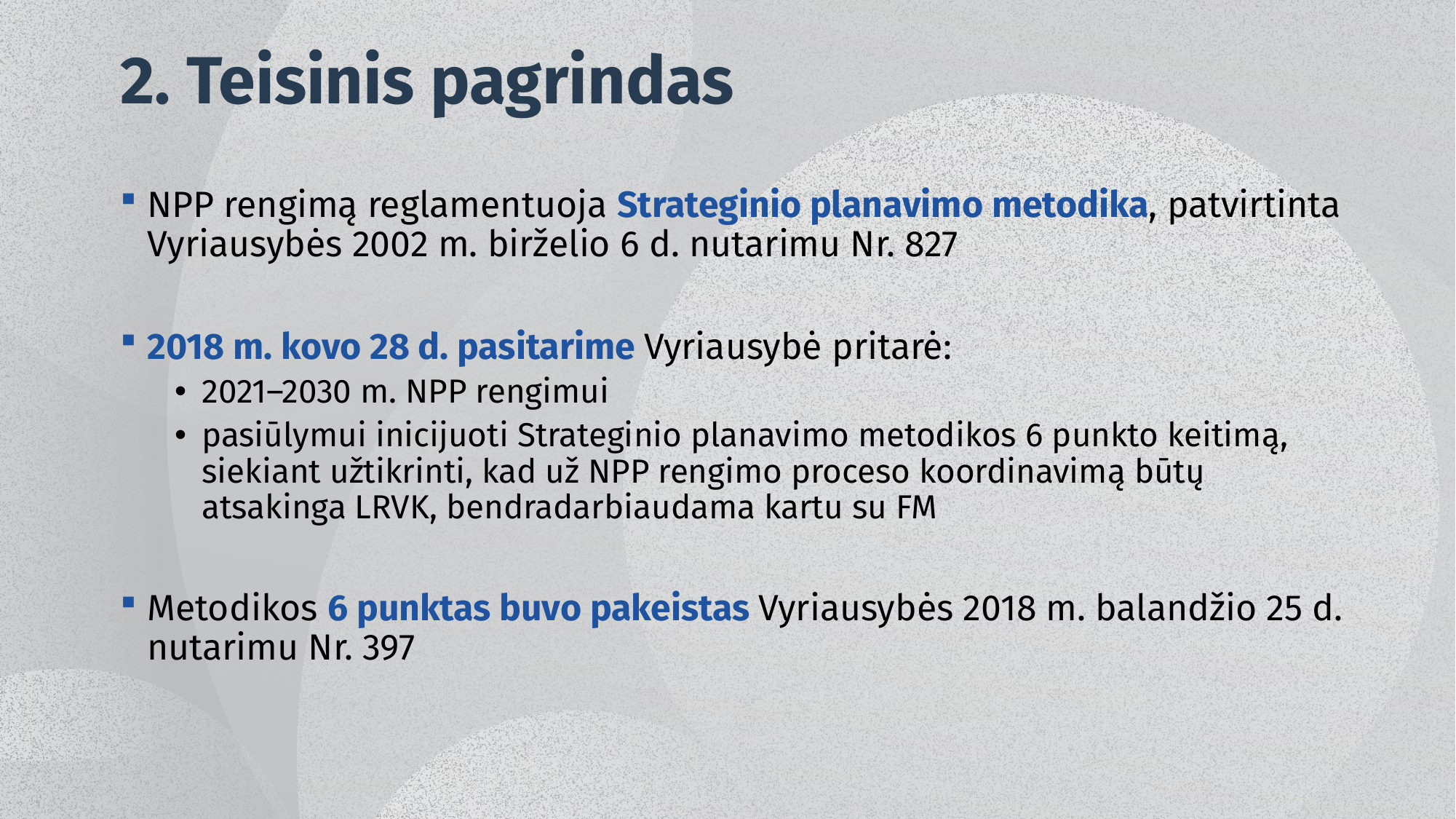

# 2. Teisinis pagrindas
NPP rengimą reglamentuoja Strateginio planavimo metodika, patvirtinta Vyriausybės 2002 m. birželio 6 d. nutarimu Nr. 827

2018 m. kovo 28 d. pasitarime Vyriausybė pritarė:
2021–2030 m. NPP rengimui
pasiūlymui inicijuoti Strateginio planavimo metodikos 6 punkto keitimą, siekiant užtikrinti, kad už NPP rengimo proceso koordinavimą būtų atsakinga LRVK, bendradarbiaudama kartu su FM

Metodikos 6 punktas buvo pakeistas Vyriausybės 2018 m. balandžio 25 d. nutarimu Nr. 397